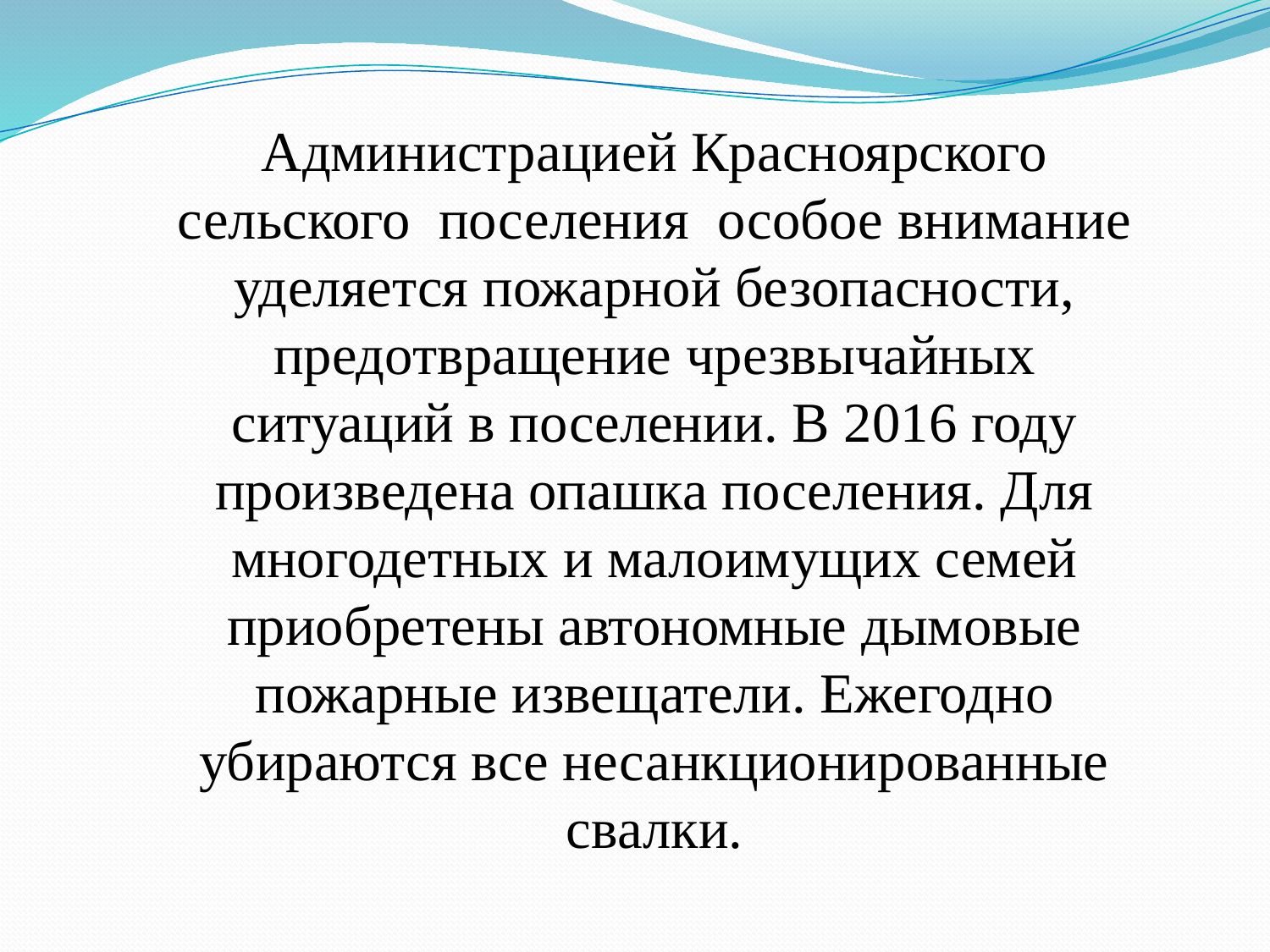

Администрацией Красноярского сельского  поселения  особое внимание уделяется пожарной безопасности, предотвращение чрезвычайных ситуаций в поселении. В 2016 году произведена опашка поселения. Для многодетных и малоимущих семей приобретены автономные дымовые пожарные извещатели. Ежегодно убираются все несанкционированные свалки.